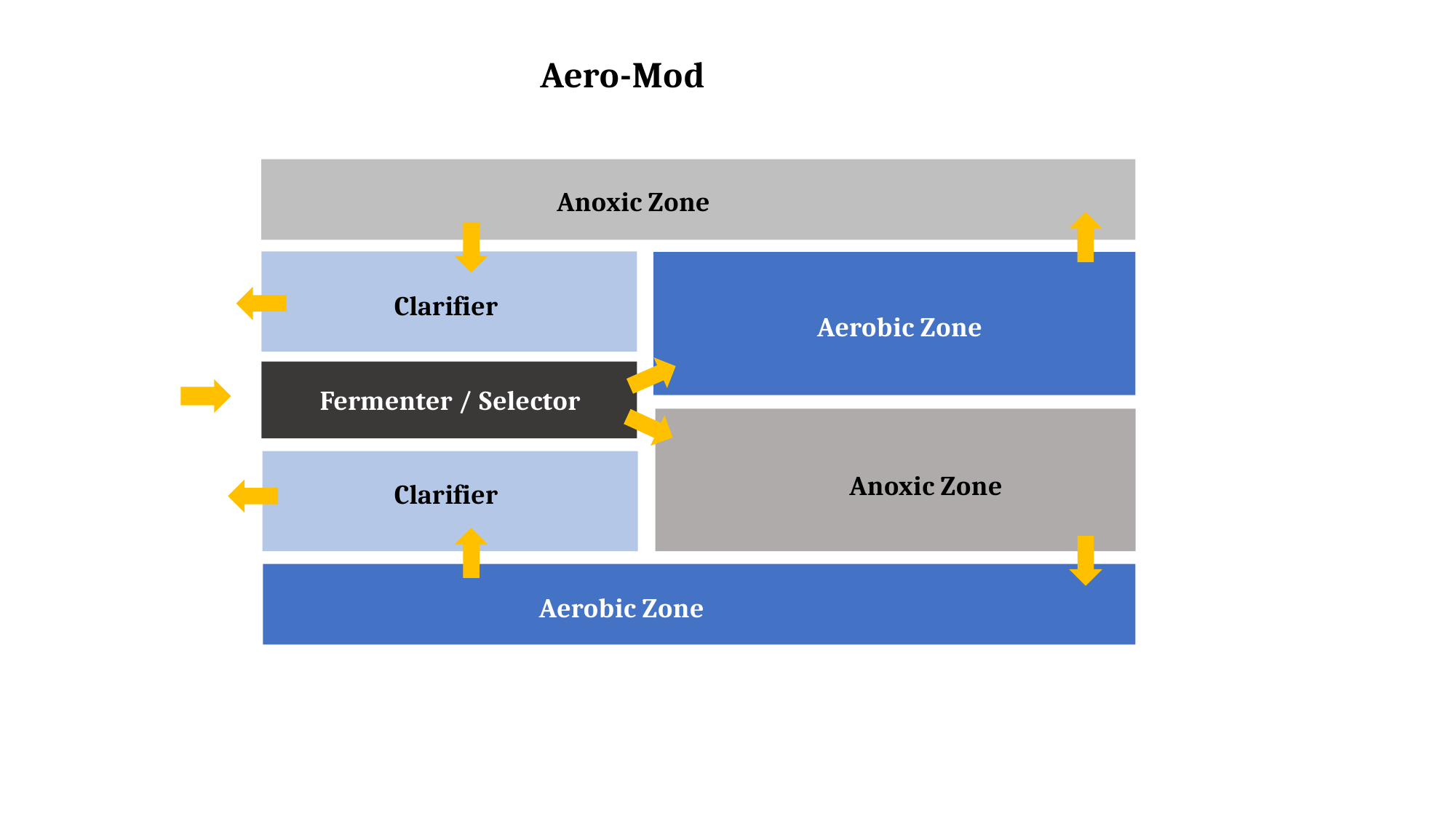

Aero-Mod

Anoxic Zone

Clarifier

Aerobic Zone

Fermenter / Selector

Anoxic Zone
Clarifier

Aerobic Zone